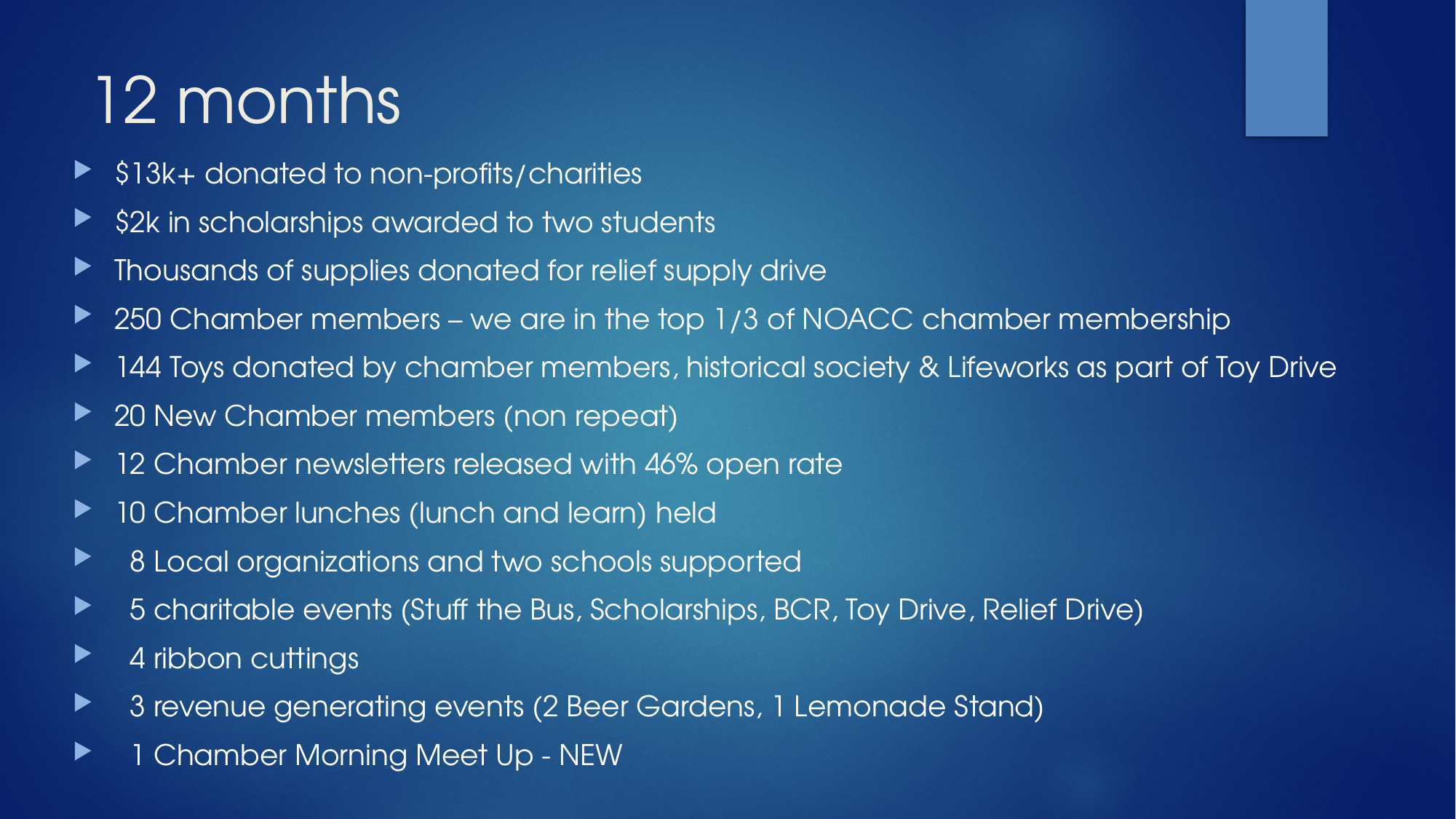

# 12 months
$13k+ donated to non-profits/charities
$2k in scholarships awarded to two students
Thousands of supplies donated for relief supply drive
250 Chamber members – we are in the top 1/3 of NOACC chamber membership
144 Toys donated by chamber members, historical society & Lifeworks as part of Toy Drive
20 New Chamber members (non repeat)
12 Chamber newsletters released with 46% open rate
10 Chamber lunches (lunch and learn) held
  8 Local organizations and two schools supported
  5 charitable events (Stuff the Bus, Scholarships, BCR, Toy Drive, Relief Drive)
  4 ribbon cuttings
  3 revenue generating events (2 Beer Gardens, 1 Lemonade Stand)
  1 Chamber Morning Meet Up - NEW